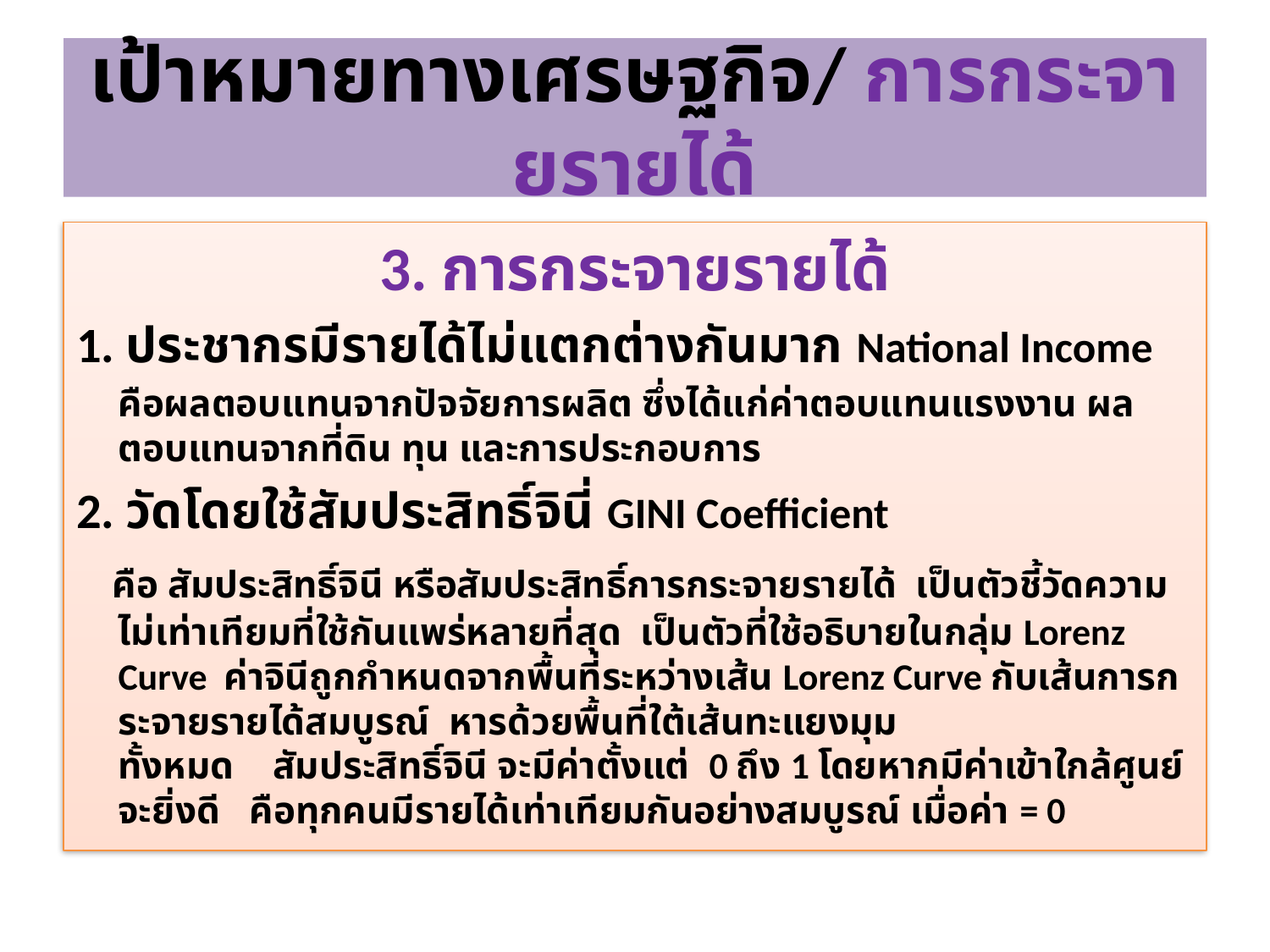

# เป้าหมายทางเศรษฐกิจ/ การกระจายรายได้
3. การกระจายรายได้
1. ประชากรมีรายได้ไม่แตกต่างกันมาก National Income
	คือผลตอบแทนจากปัจจัยการผลิต ซึ่งได้แก่ค่าตอบแทนแรงงาน ผลตอบแทนจากที่ดิน ทุน และการประกอบการ
2. วัดโดยใช้สัมประสิทธิ์จินี่ GINI Coefficient
   คือ สัมประสิทธิ์จินี หรือสัมประสิทธิ์การกระจายรายได้  เป็นตัวชี้วัดความไม่เท่าเทียมที่ใช้กันแพร่หลายที่สุด  เป็นตัวที่ใช้อธิบายในกลุ่ม Lorenz Curve  ค่าจินีถูกกำหนดจากพื้นที่ระหว่างเส้น Lorenz Curve กับเส้นการกระจายรายได้สมบูรณ์  หารด้วยพื้นที่ใต้เส้นทะแยงมุมทั้งหมด    สัมประสิทธิ์จินี จะมีค่าตั้งแต่  0 ถึง 1 โดยหากมีค่าเข้าใกล้ศูนย์จะยิ่งดี   คือทุกคนมีรายได้เท่าเทียมกันอย่างสมบูรณ์ เมื่อค่า = 0